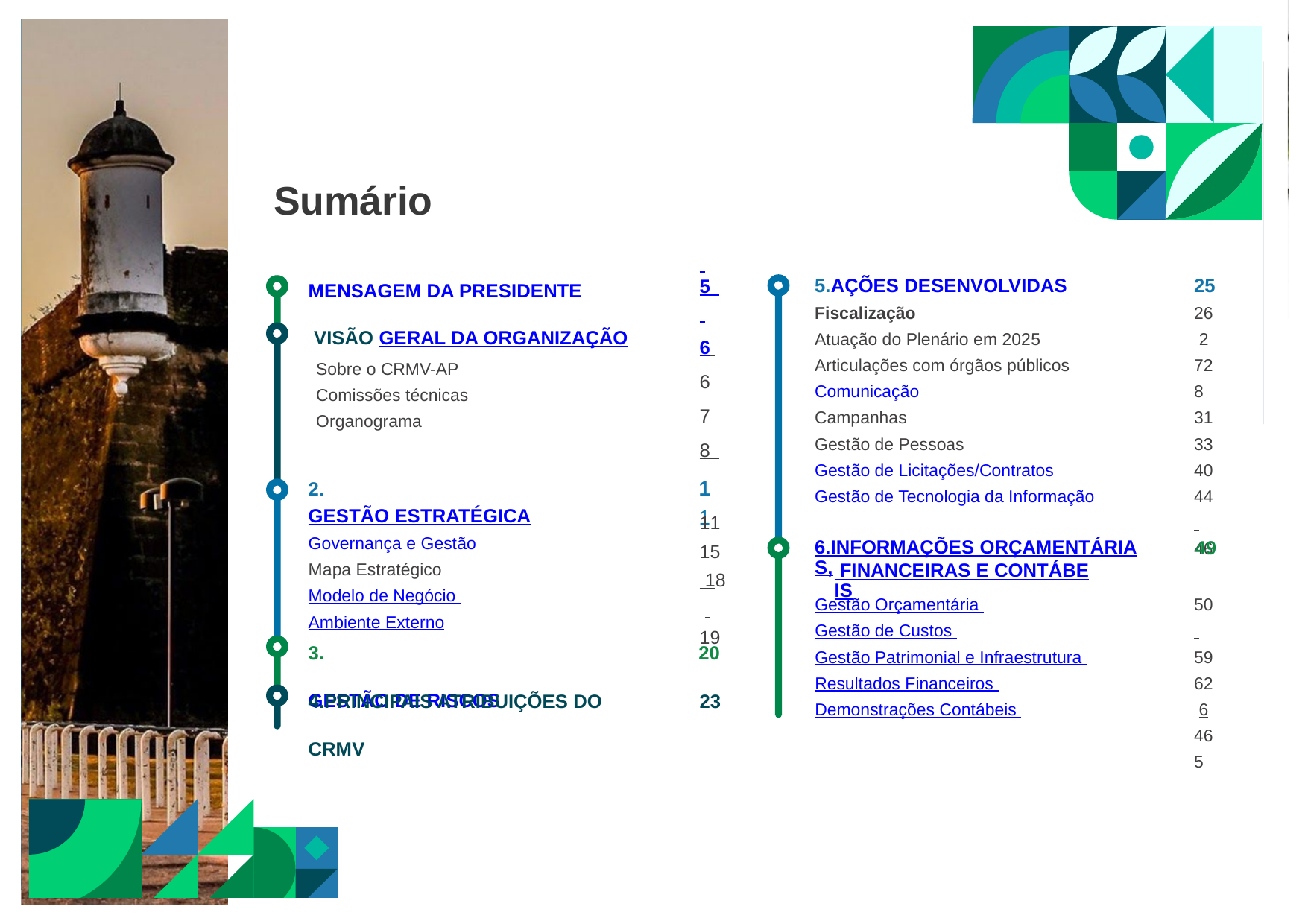

Sumário
 5
6  678
MENSAGEM DA PRESIDENTE
 VISÃO GERAL DA ORGANIZAÇÃO

5.AÇÕES DESENVOLVIDAS
Fiscalização
Atuação do Plenário em 2025
Articulações com órgãos públicos
Comunicação
Campanhas
Gestão de Pessoas
Gestão de Licitações/Contratos
Gestão de Tecnologia da Informação
25
26 2728 31
33
40 44 46
Sobre o CRMV-AP
Comissões técnicas
Organograma
11
2.GESTÃO ESTRATÉGICA
Governança e Gestão
Mapa Estratégico
Modelo de Negócio
Ambiente Externo
11  15  18  19
49
6.INFORMAÇÕES ORÇAMENTÁRIAS,
 FINANCEIRAS E CONTÁBEIS
Gestão Orçamentária Gestão de Custos Gestão Patrimonial e Infraestrutura Resultados Financeiros Demonstrações Contábeis
50 5962 6465
3.GESTÃO DE RISCOS
 20
4.PRINCIPAIS ATRIBUIÇÕES DO CRMV
23